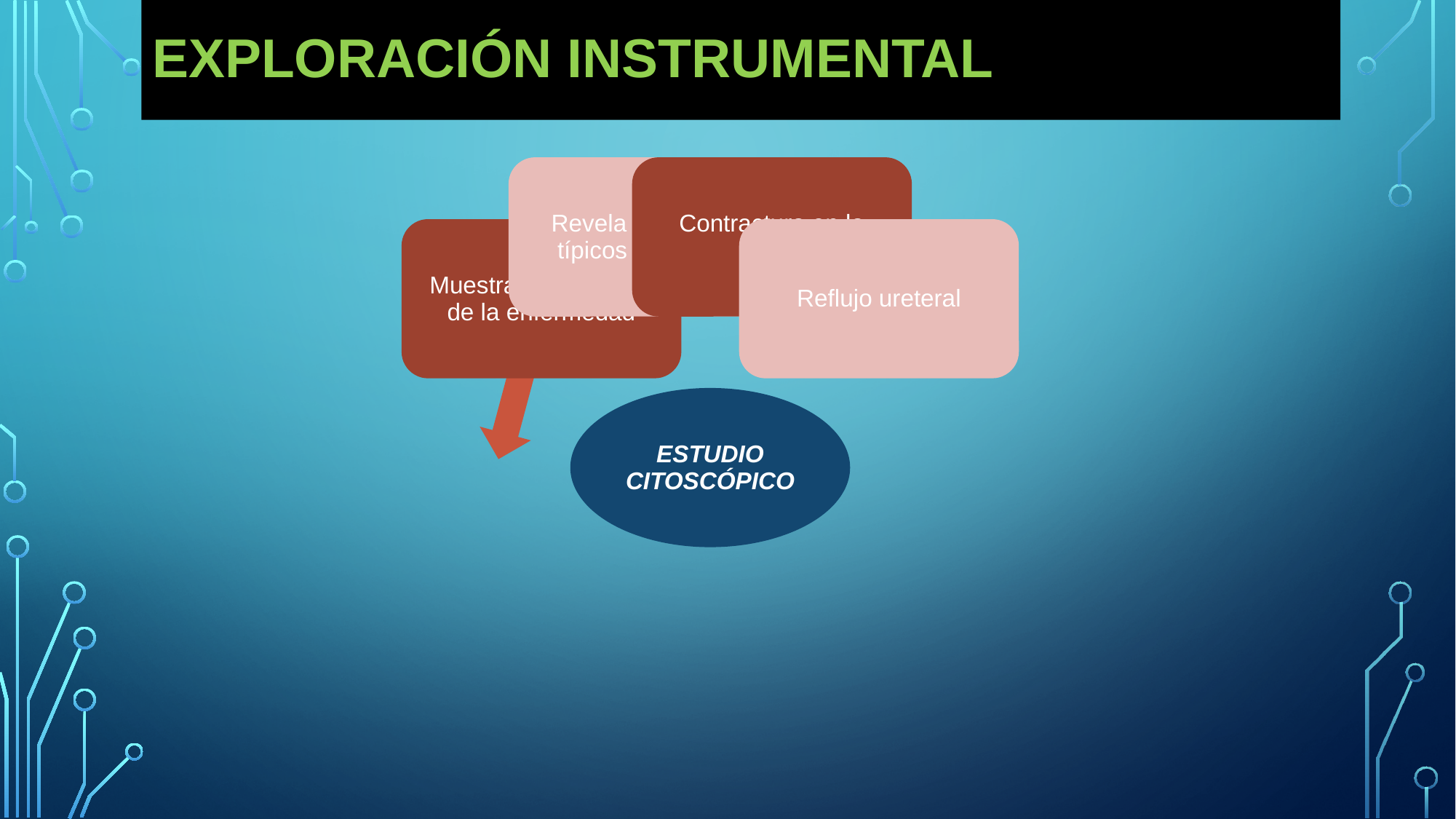

# Exploración instrumental

ESTUDIO CITOSCÓPICO
Reflujo ureteral